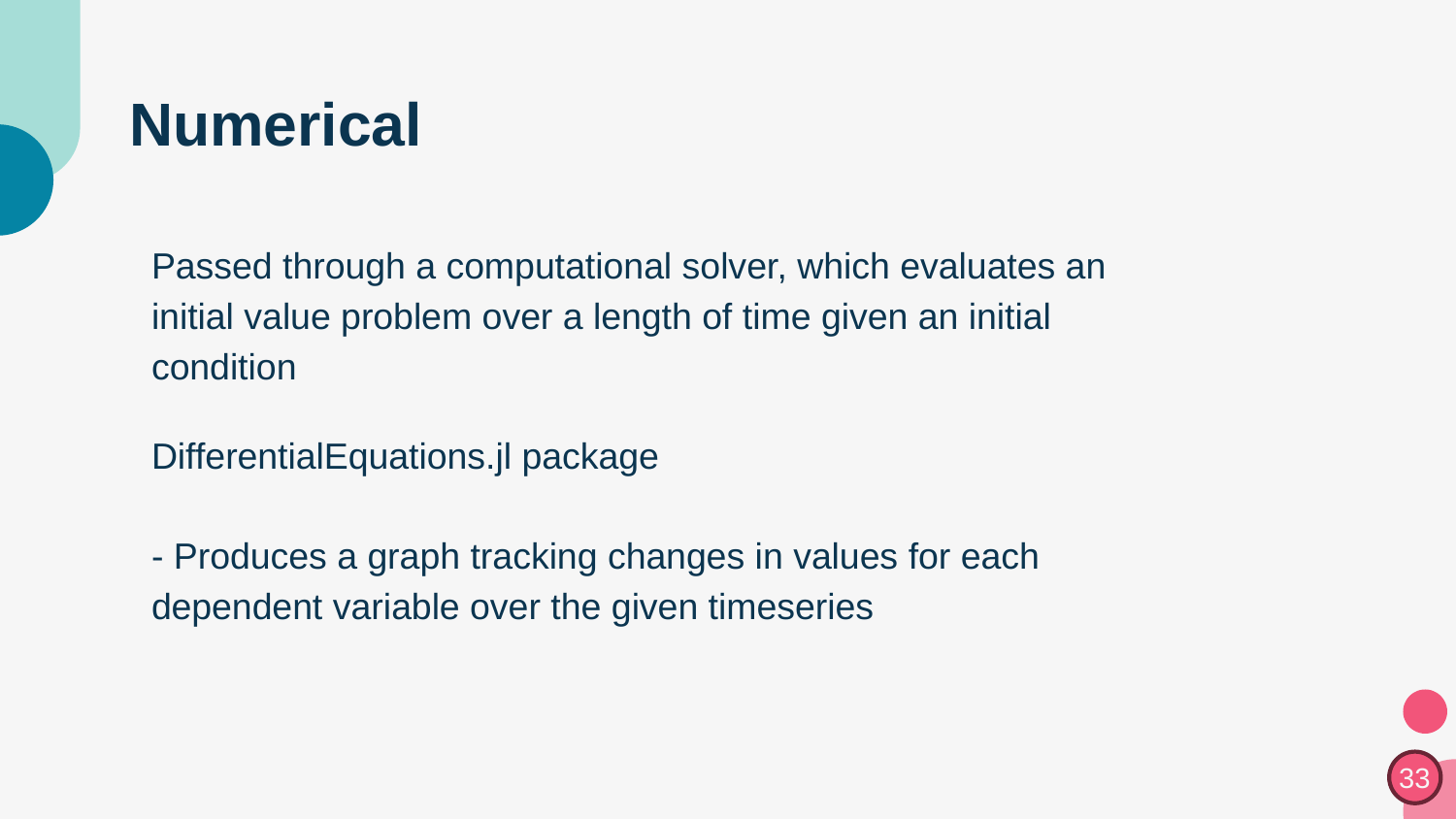

# Numerical
Passed through a computational solver, which evaluates an initial value problem over a length of time given an initial condition

DifferentialEquations.jl package

- Produces a graph tracking changes in values for each dependent variable over the given timeseries

33